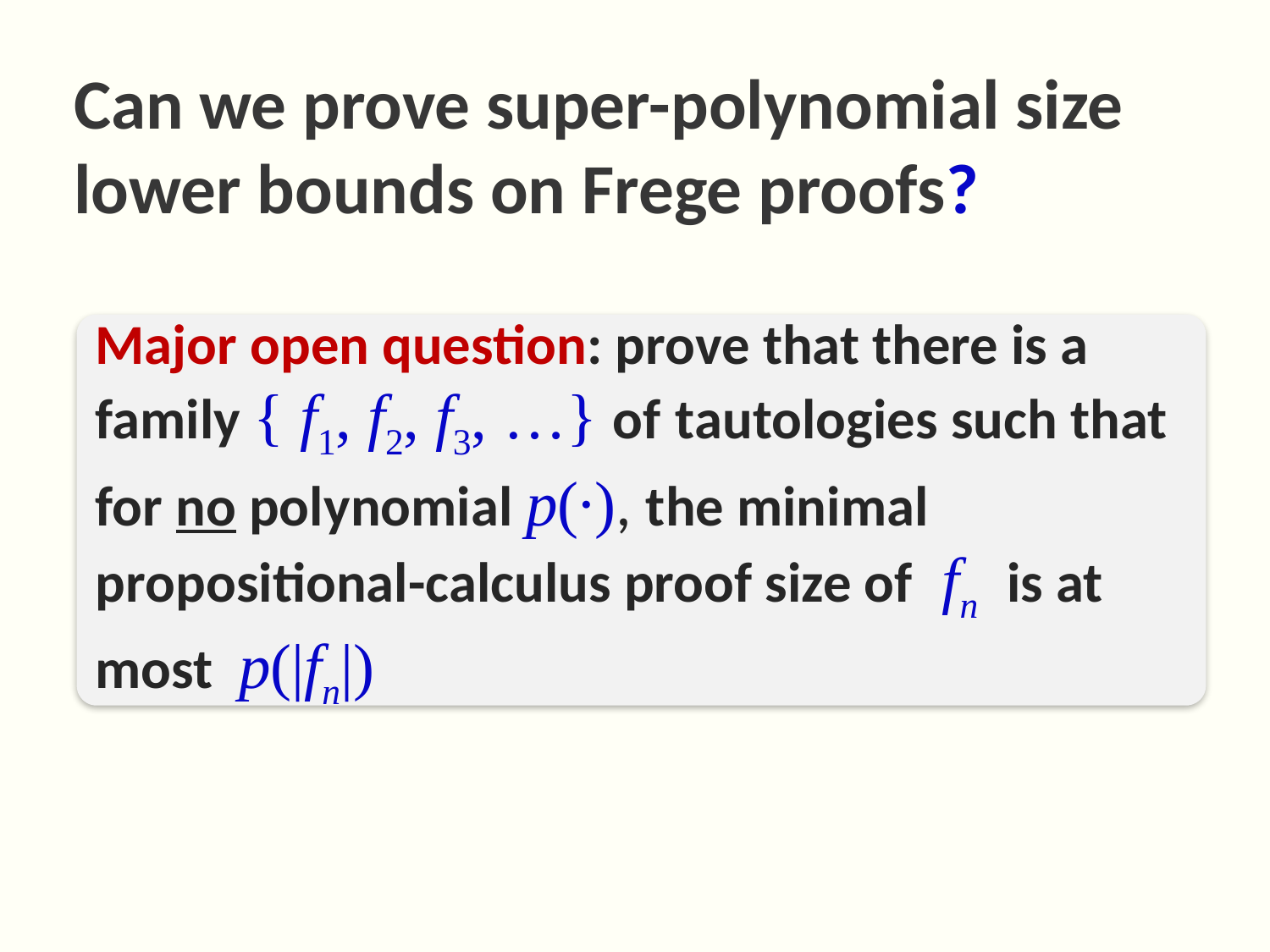

Can we prove super-polynomial size lower bounds on Frege proofs?

Major open question: prove that there is a family { f1, f2, f3, …} of tautologies such that for no polynomial p(∙), the minimal propositional-calculus proof size of  fn  is at most  p(|fn|)